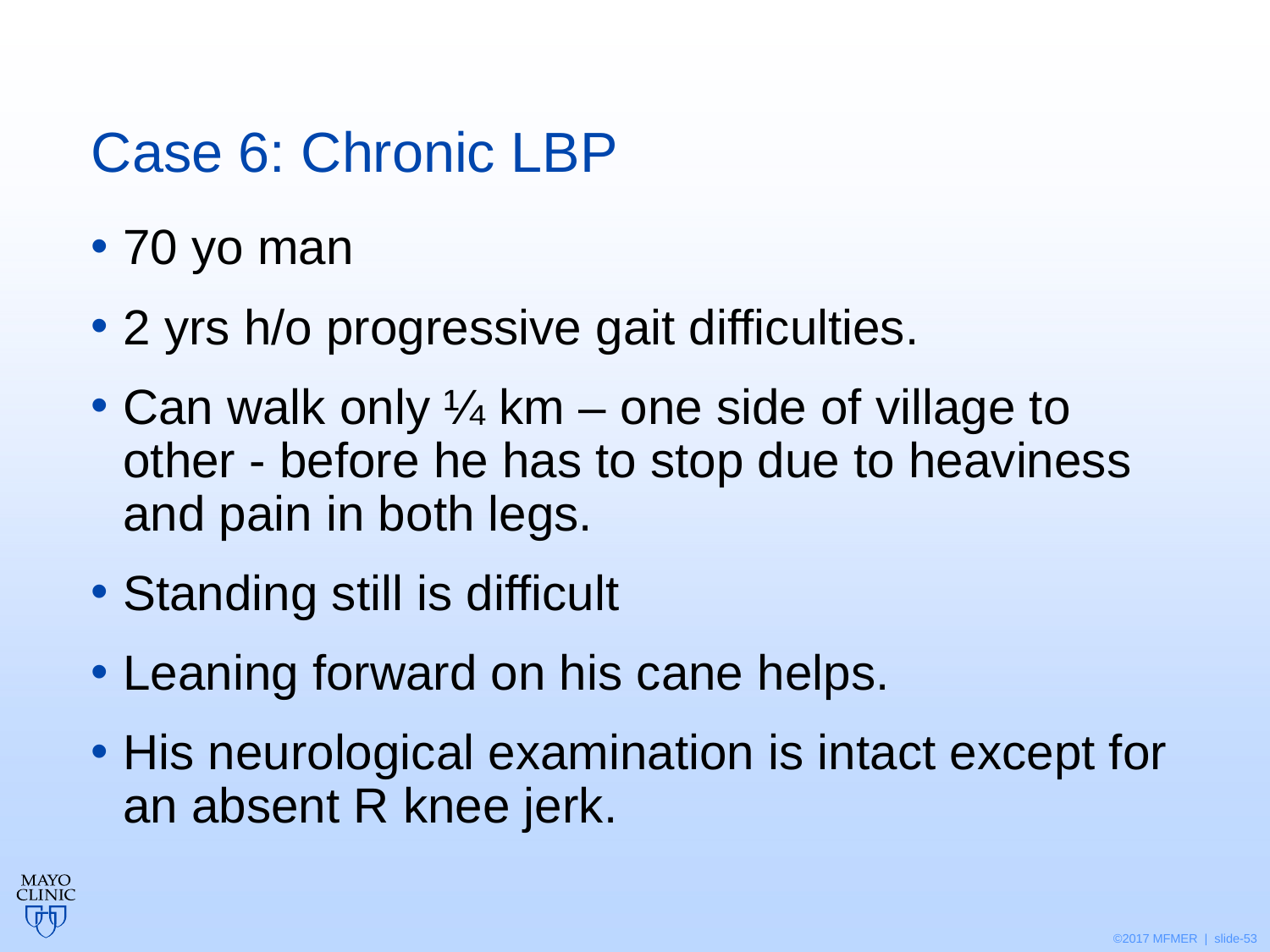

# Case 6: Chronic LBP
70 yo man
2 yrs h/o progressive gait difficulties.
Can walk only ¼ km – one side of village to other - before he has to stop due to heaviness and pain in both legs.
Standing still is difficult
Leaning forward on his cane helps.
His neurological examination is intact except for an absent R knee jerk.